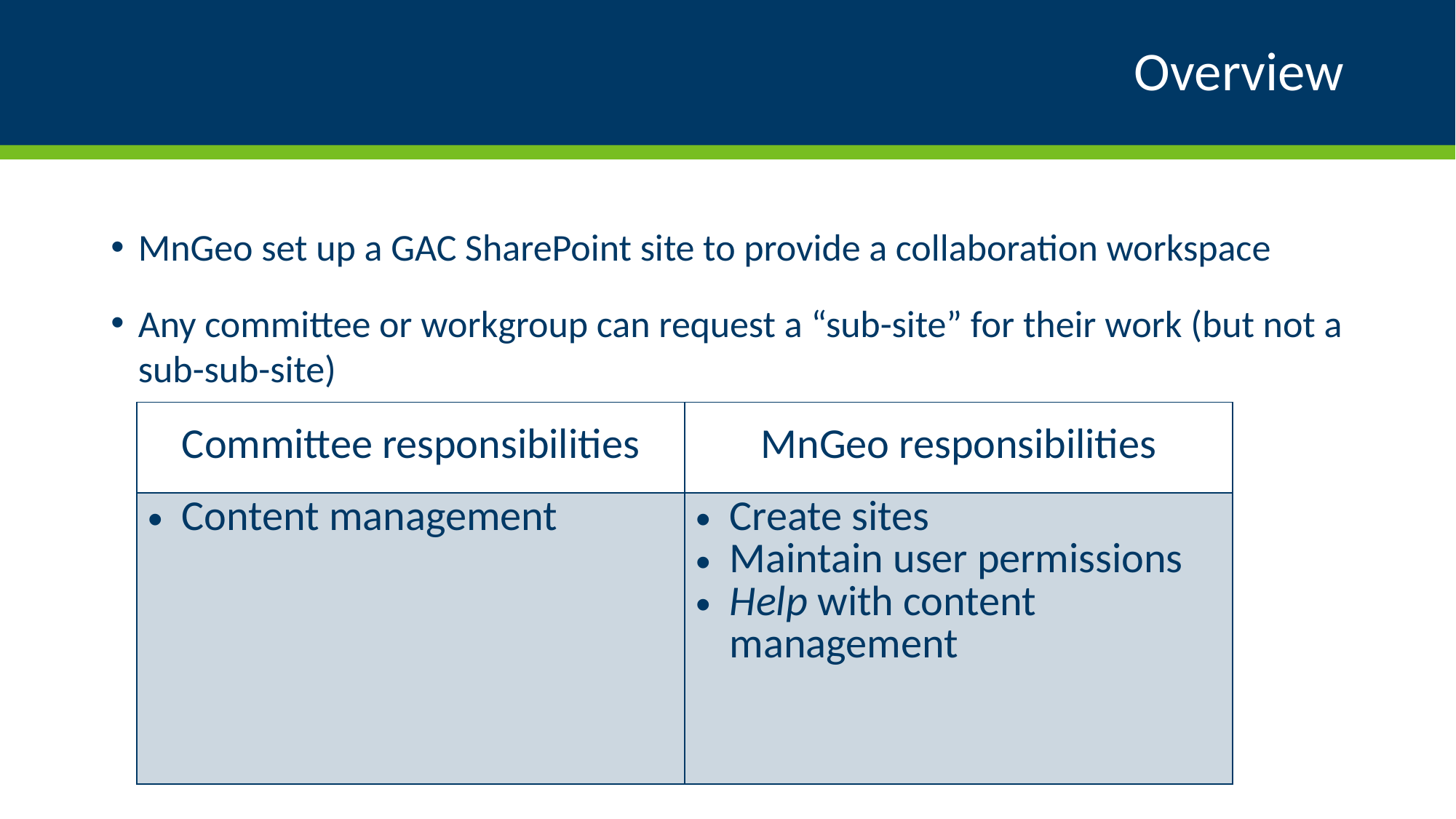

# Overview
MnGeo set up a GAC SharePoint site to provide a collaboration workspace
Any committee or workgroup can request a “sub-site” for their work (but not a sub-sub-site)
| Committee responsibilities | MnGeo responsibilities |
| --- | --- |
| Content management | Create sites Maintain user permissions Help with content management |